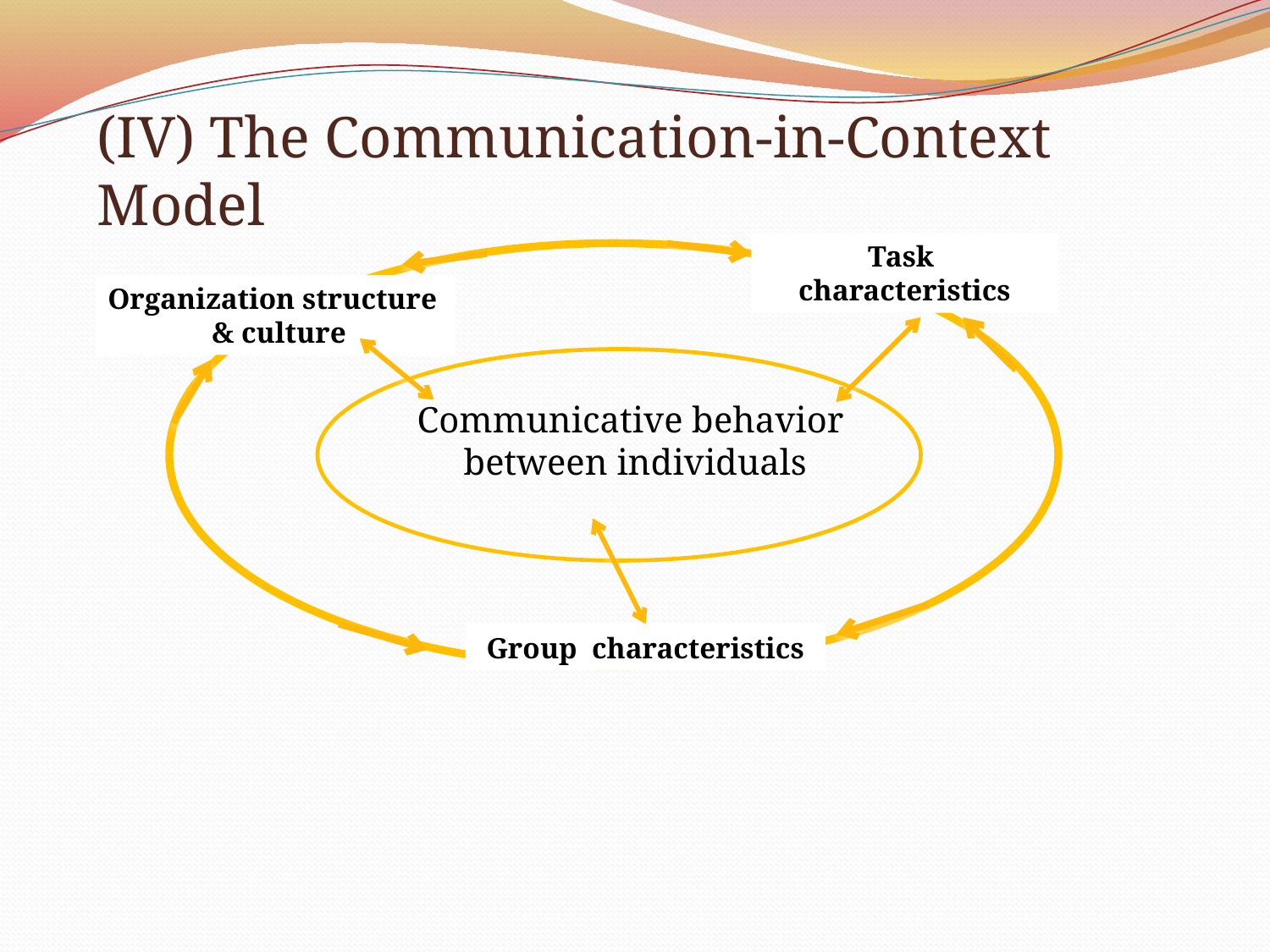

(IV) The Communication-in-Context Model

Task
characteristics

Organization structure
 & culture

Communicative behavior
between individuals
Group  characteristics